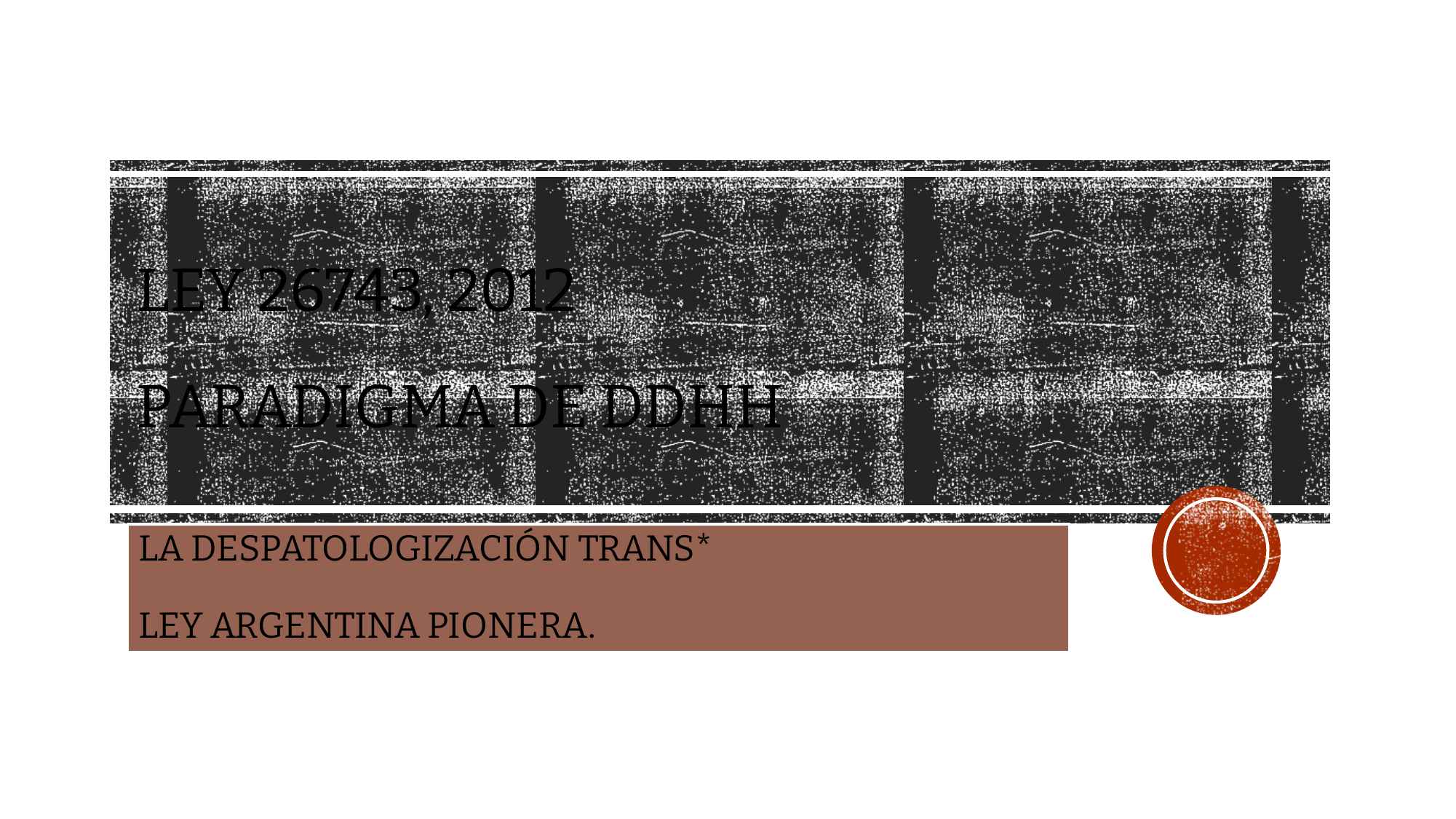

# Ley 26743, 2012 paradigma de DDHH
LA DESPATOLOGIZACIÓN TRANS*
LEY ARGENTINA PIONERA.